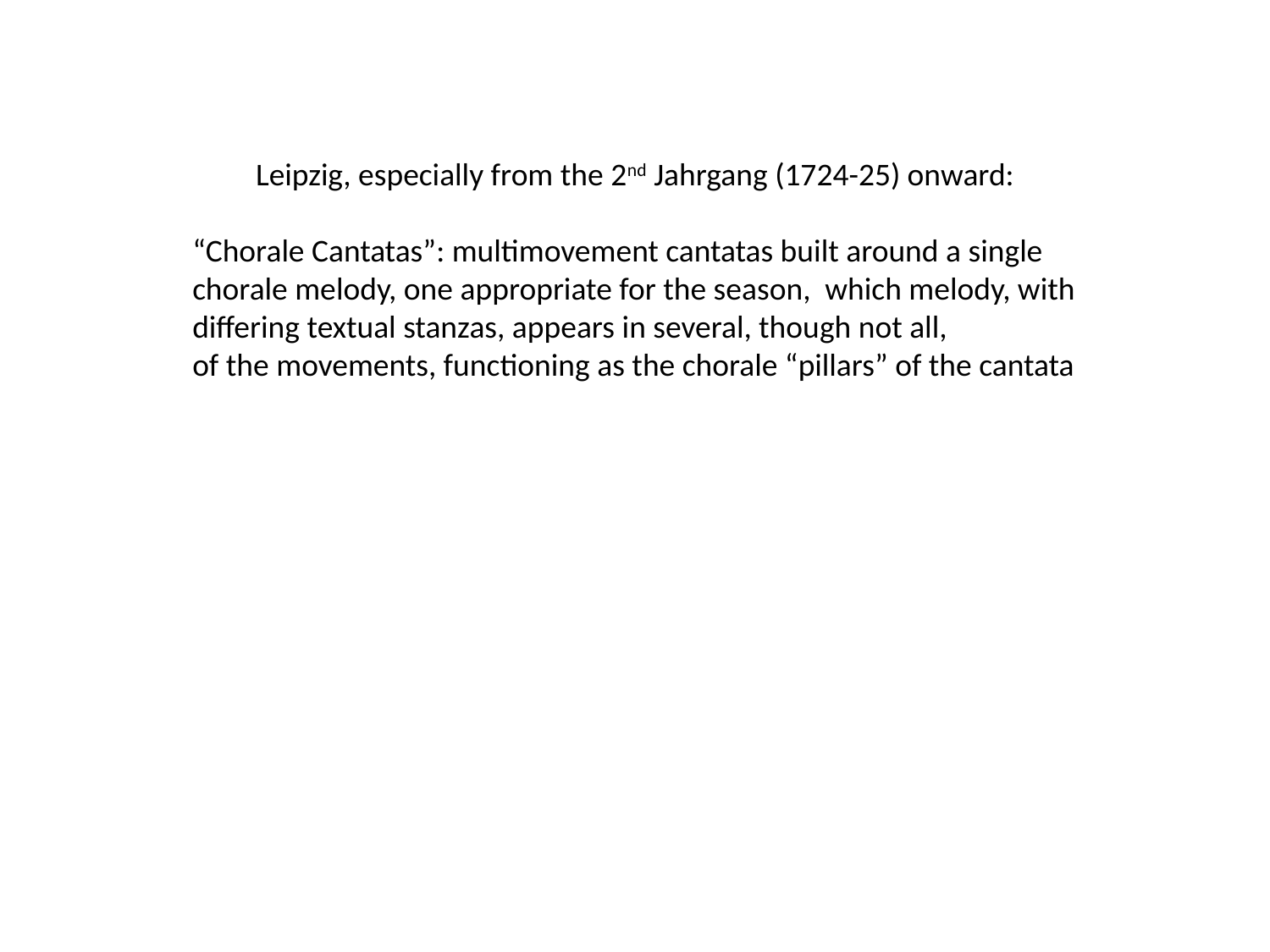

Leipzig, especially from the 2nd Jahrgang (1724-25) onward:

“Chorale Cantatas”: multimovement cantatas built around a single chorale melody, one appropriate for the season,  which melody, with differing textual stanzas, appears in several, though not all,
of the movements, functioning as the chorale “pillars” of the cantata